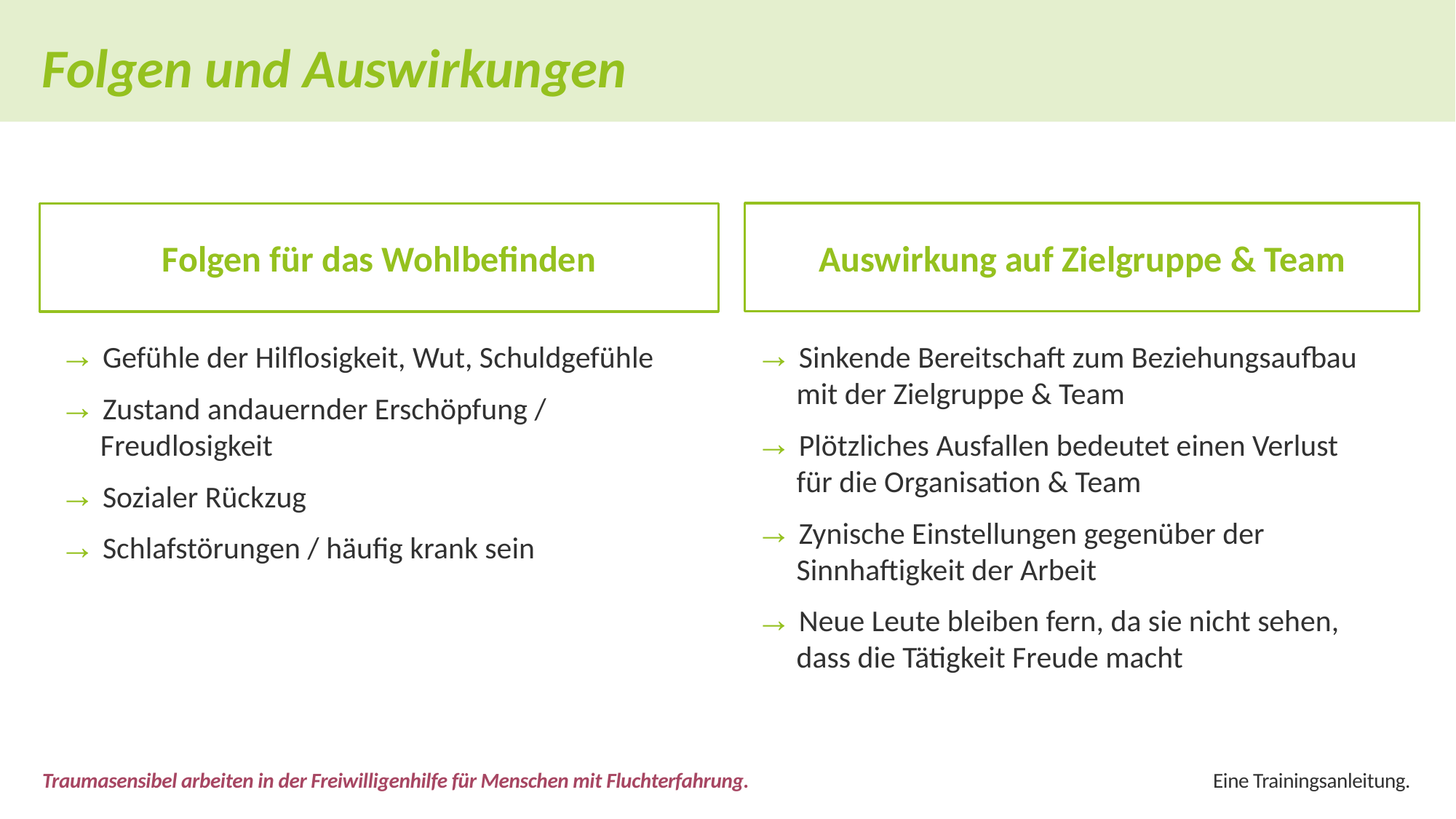

Folgen und Auswirkungen
# Folgen für das Wohlbefinden
Auswirkung auf Zielgruppe & Team
 Gefühle der Hilflosigkeit, Wut, Schuldgefühle
 Zustand andauernder Erschöpfung /
 Freudlosigkeit
 Sozialer Rückzug
 Schlafstörungen / häufig krank sein
 Sinkende Bereitschaft zum Beziehungsaufbau
 mit der Zielgruppe & Team
 Plötzliches Ausfallen bedeutet einen Verlust
 für die Organisation & Team
 Zynische Einstellungen gegenüber der
 Sinnhaftigkeit der Arbeit
 Neue Leute bleiben fern, da sie nicht sehen,
 dass die Tätigkeit Freude macht